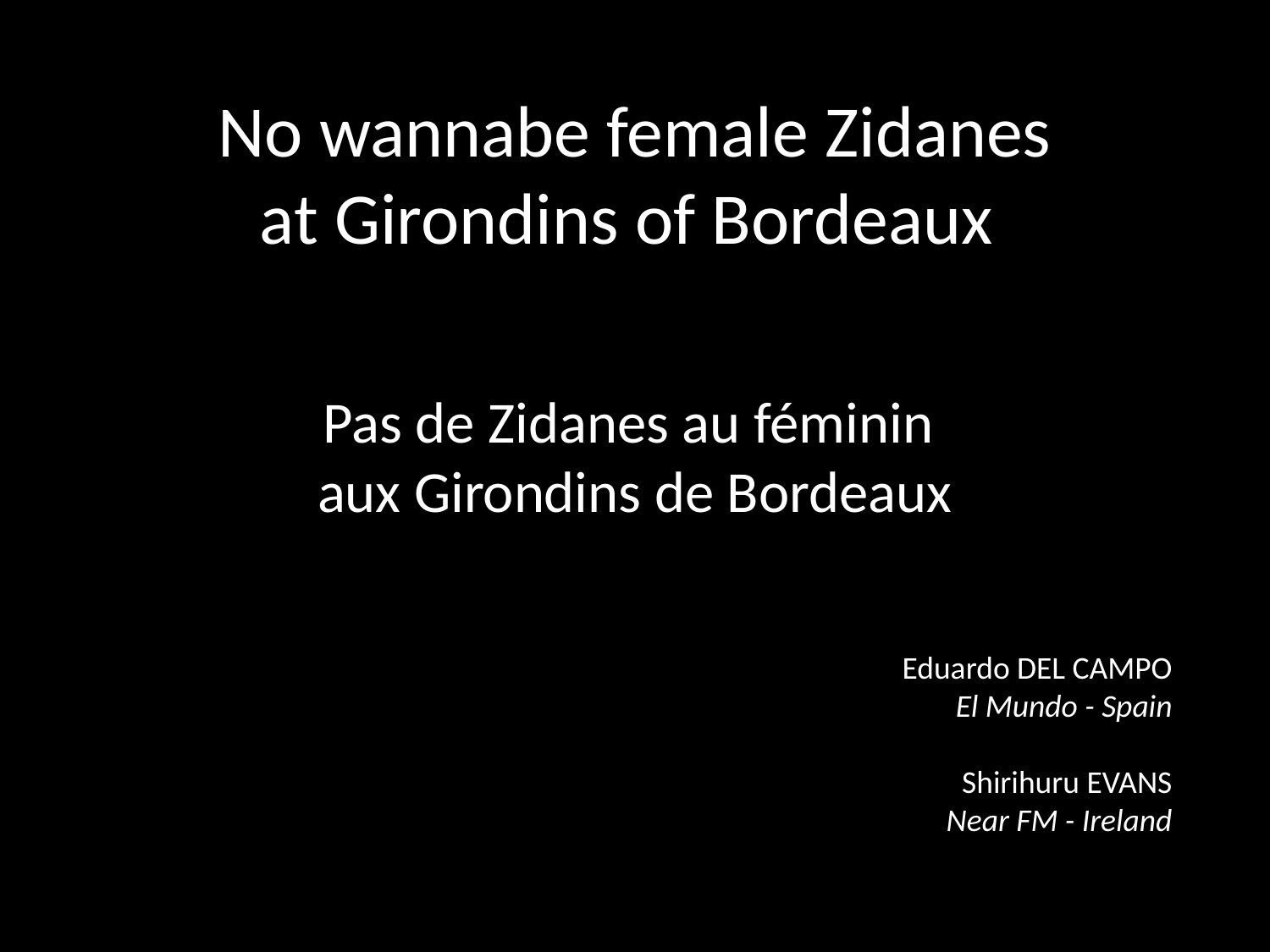

# No wannabe female Zidanes at Girondins of Bordeaux
Pas de Zidanes au féminin
aux Girondins de Bordeaux
Eduardo DEL CAMPO
El Mundo - Spain
Shirihuru EVANS
Near FM - Ireland